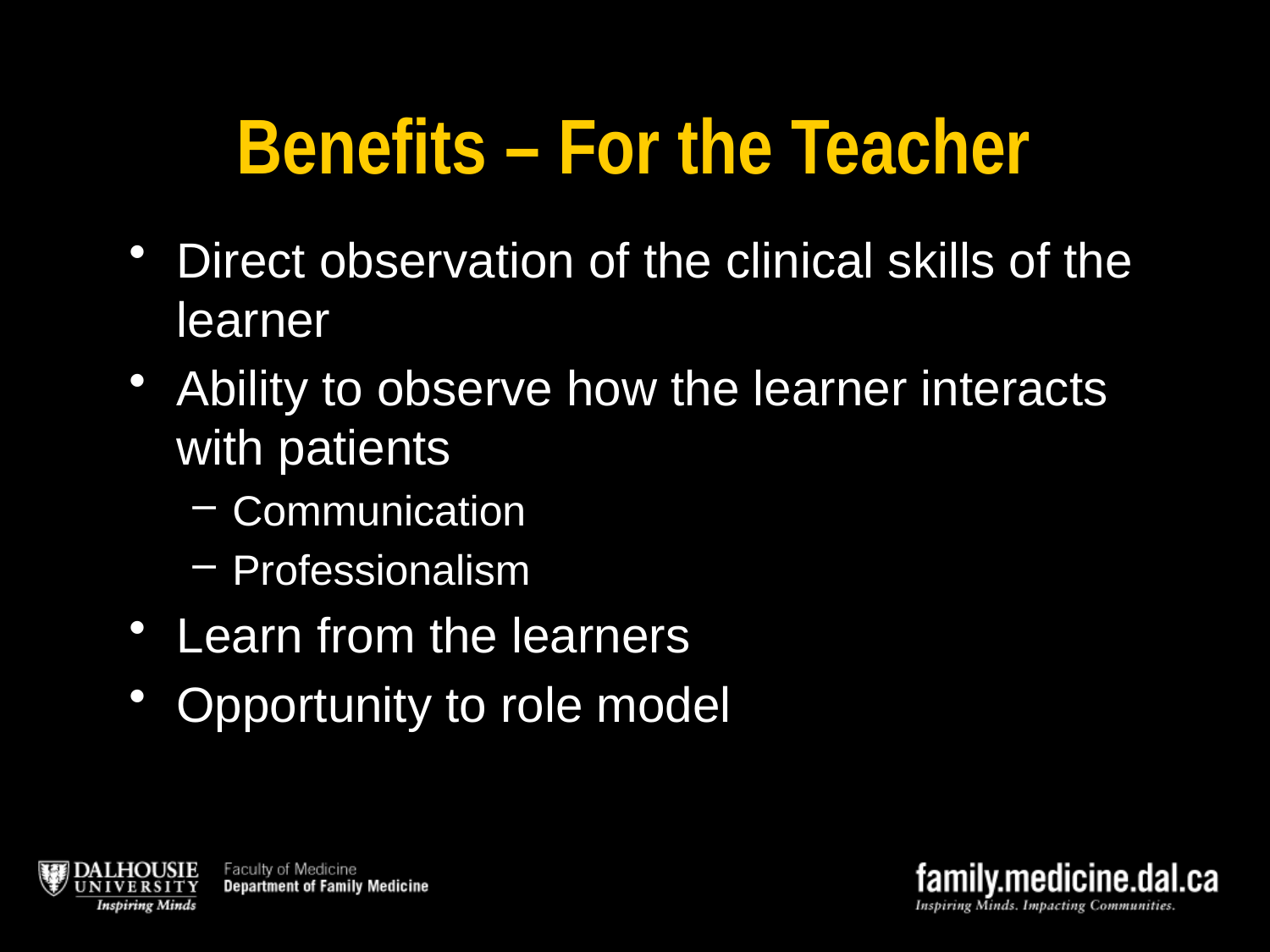

# Benefits – For the Teacher
Direct observation of the clinical skills of the learner
Ability to observe how the learner interacts with patients
Communication
Professionalism
Learn from the learners
Opportunity to role model